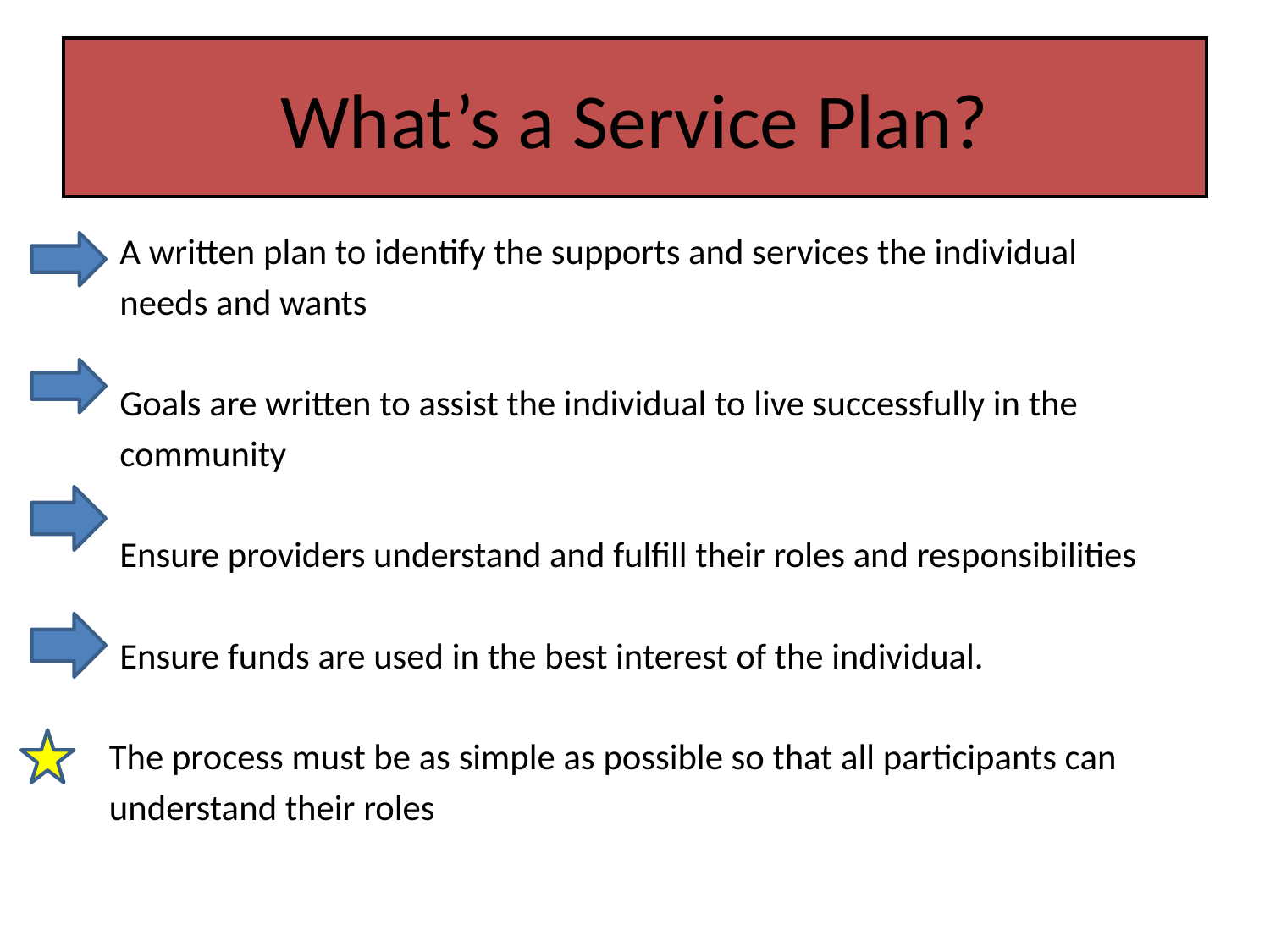

# What’s a Service Plan?
	A written plan to identify the supports and services the individual
	needs and wants

	Goals are written to assist the individual to live successfully in the
	community

 	Ensure providers understand and fulfill their roles and responsibilities

 	Ensure funds are used in the best interest of the individual.

    The process must be as simple as possible so that all participants can
    understand their roles